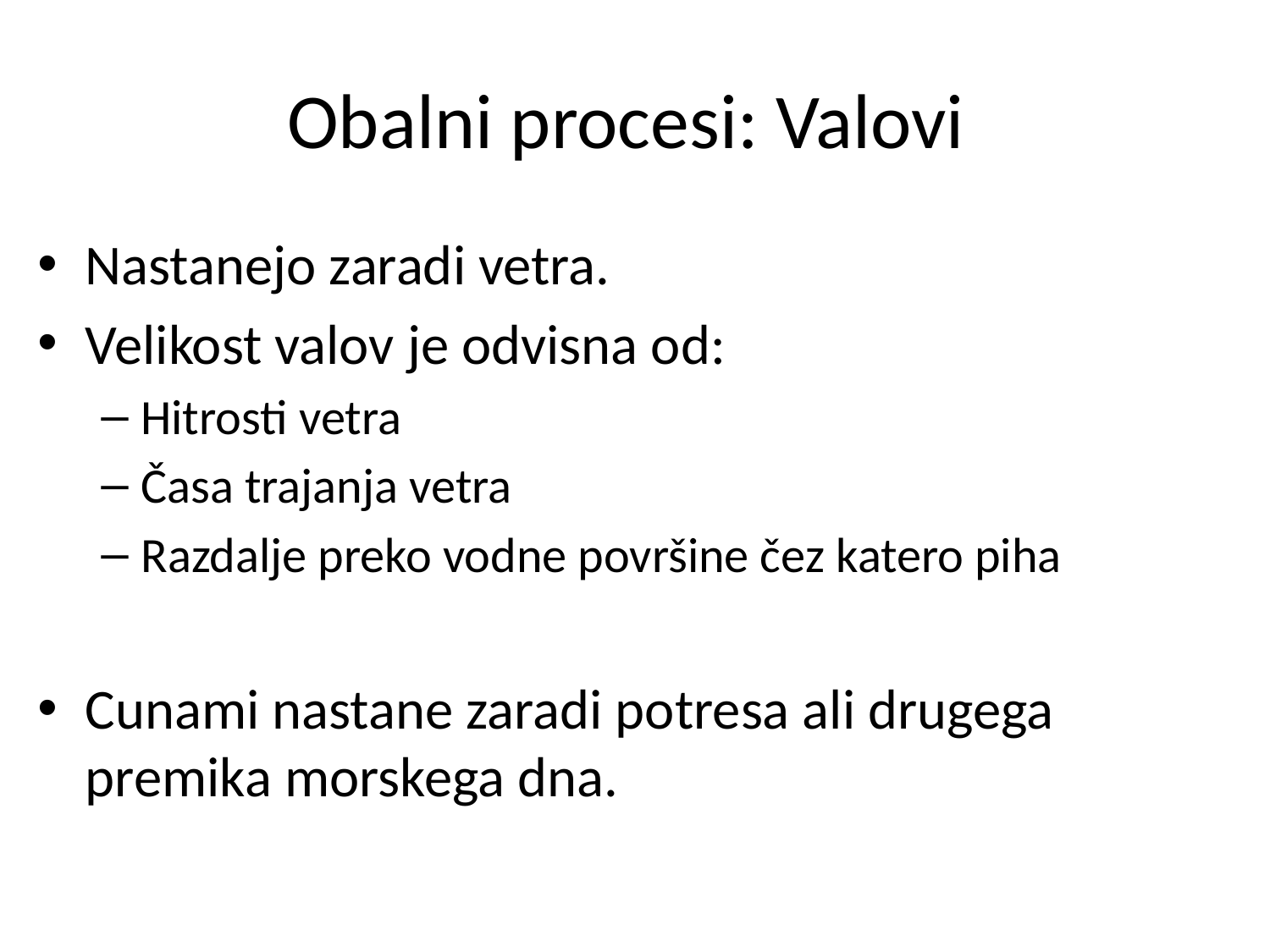

# Obalni procesi: Valovi
Nastanejo zaradi vetra.
Velikost valov je odvisna od:
Hitrosti vetra
Časa trajanja vetra
Razdalje preko vodne površine čez katero piha

Cunami nastane zaradi potresa ali drugega premika morskega dna.